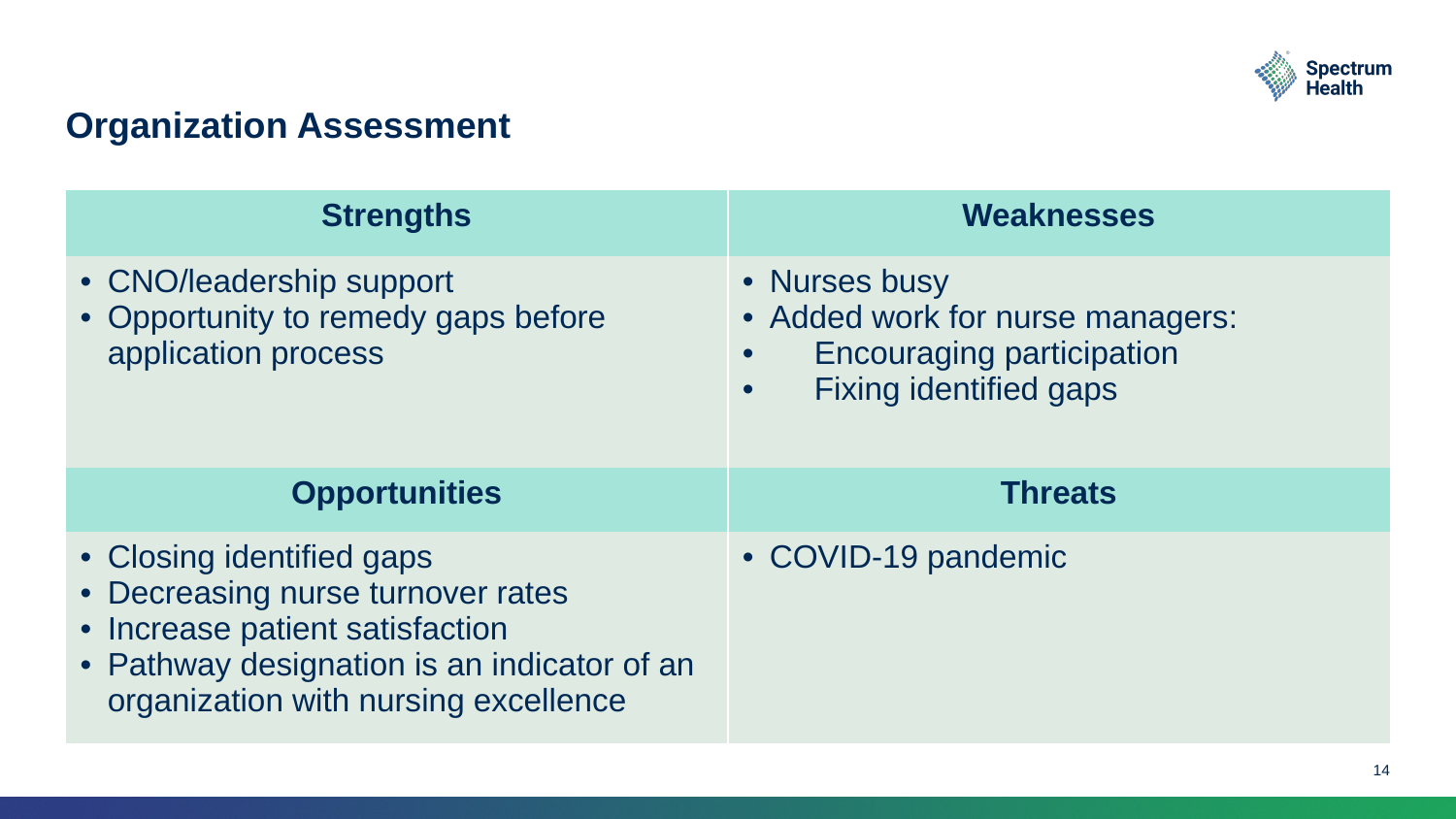

# Organization Assessment
| Strengths | Weaknesses |
| --- | --- |
| CNO/leadership support Opportunity to remedy gaps before application process | Nurses busy Added work for nurse managers: Encouraging participation Fixing identified gaps |
| Opportunities | Threats |
| Closing identified gaps Decreasing nurse turnover rates Increase patient satisfaction Pathway designation is an indicator of an organization with nursing excellence | COVID-19 pandemic |
14